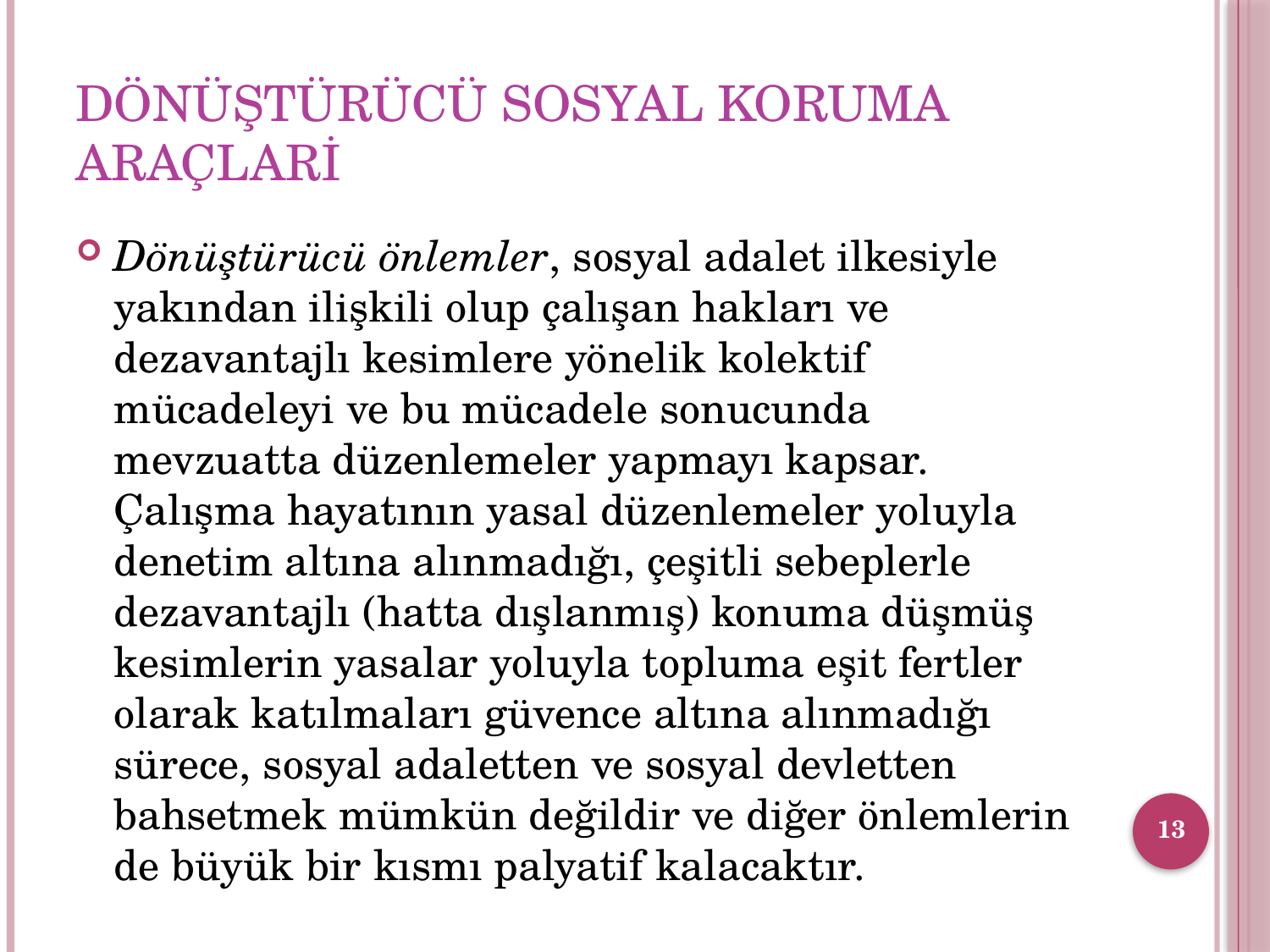

# Dönüştürücü Sosyal Koruma Araçlari
Dönüştürücü önlemler, sosyal adalet ilkesiyle yakından ilişkili olup çalışan hakları ve dezavantajlı kesimlere yönelik kolektif mücadeleyi ve bu mücadele sonucunda mevzuatta düzenlemeler yapmayı kapsar. Çalışma hayatının yasal düzenlemeler yoluyla denetim altına alınmadığı, çeşitli sebeplerle dezavantajlı (hatta dışlanmış) konuma düşmüş kesimlerin yasalar yoluyla topluma eşit fertler olarak katılmaları güvence altına alınmadığı sürece, sosyal adaletten ve sosyal devletten bahsetmek mümkün değildir ve diğer önlemlerin de büyük bir kısmı palyatif kalacaktır.

13